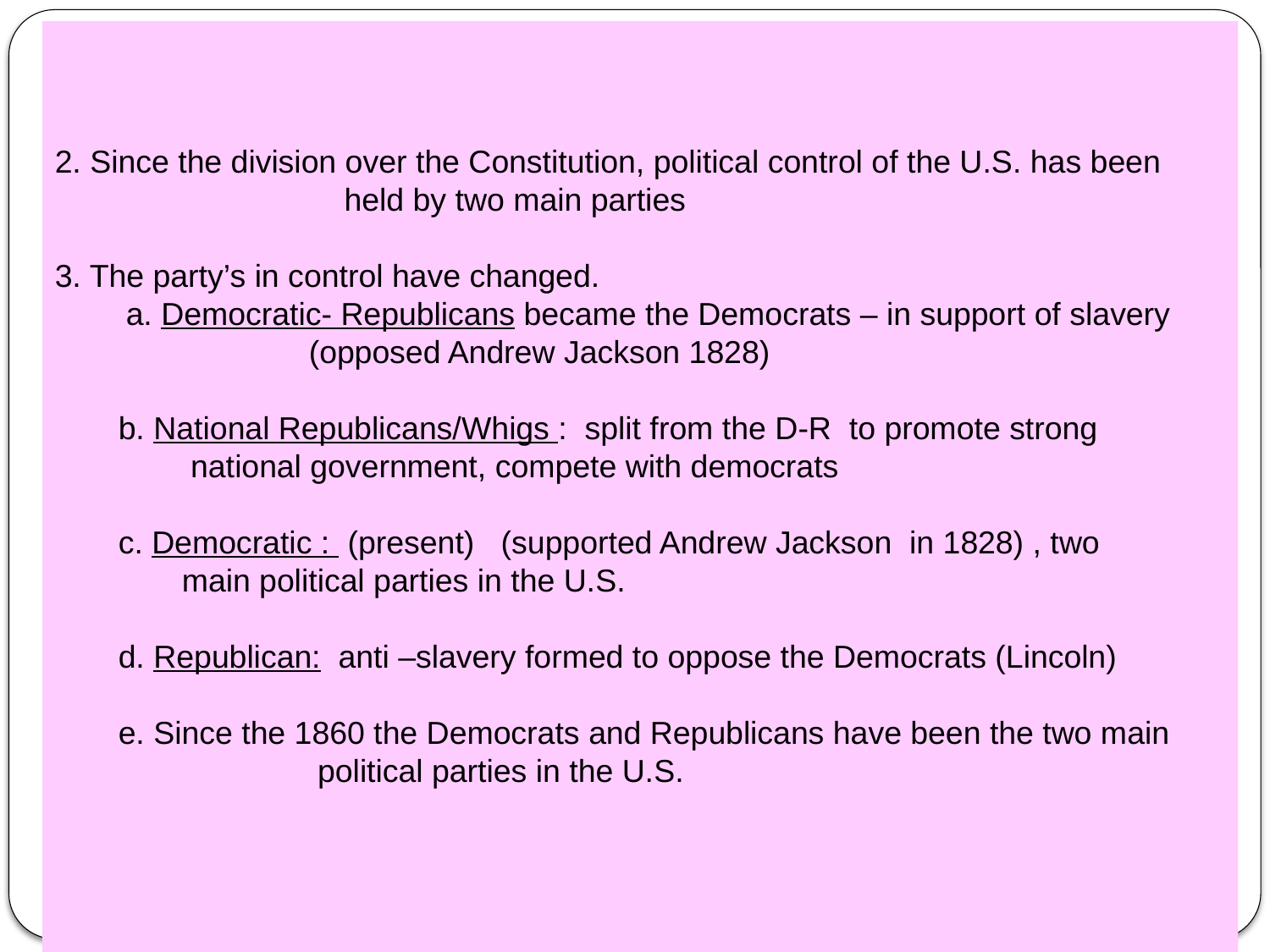

2. Since the division over the Constitution, political control of the U.S. has been 			    held by two main parties

3. The party’s in control have changed.
        a. Democratic- Republicans became the Democrats – in support of slavery
		(opposed Andrew Jackson 1828)

b. National Republicans/Whigs :  split from the D-R  to promote strong
 	 national government, compete with democrats

c. Democratic :  (present)   (supported Andrew Jackson  in 1828) , two
	main political parties in the U.S.

d. Republican:  anti –slavery formed to oppose the Democrats (Lincoln)

e. Since the 1860 the Democrats and Republicans have been the two main
		 political parties in the U.S.